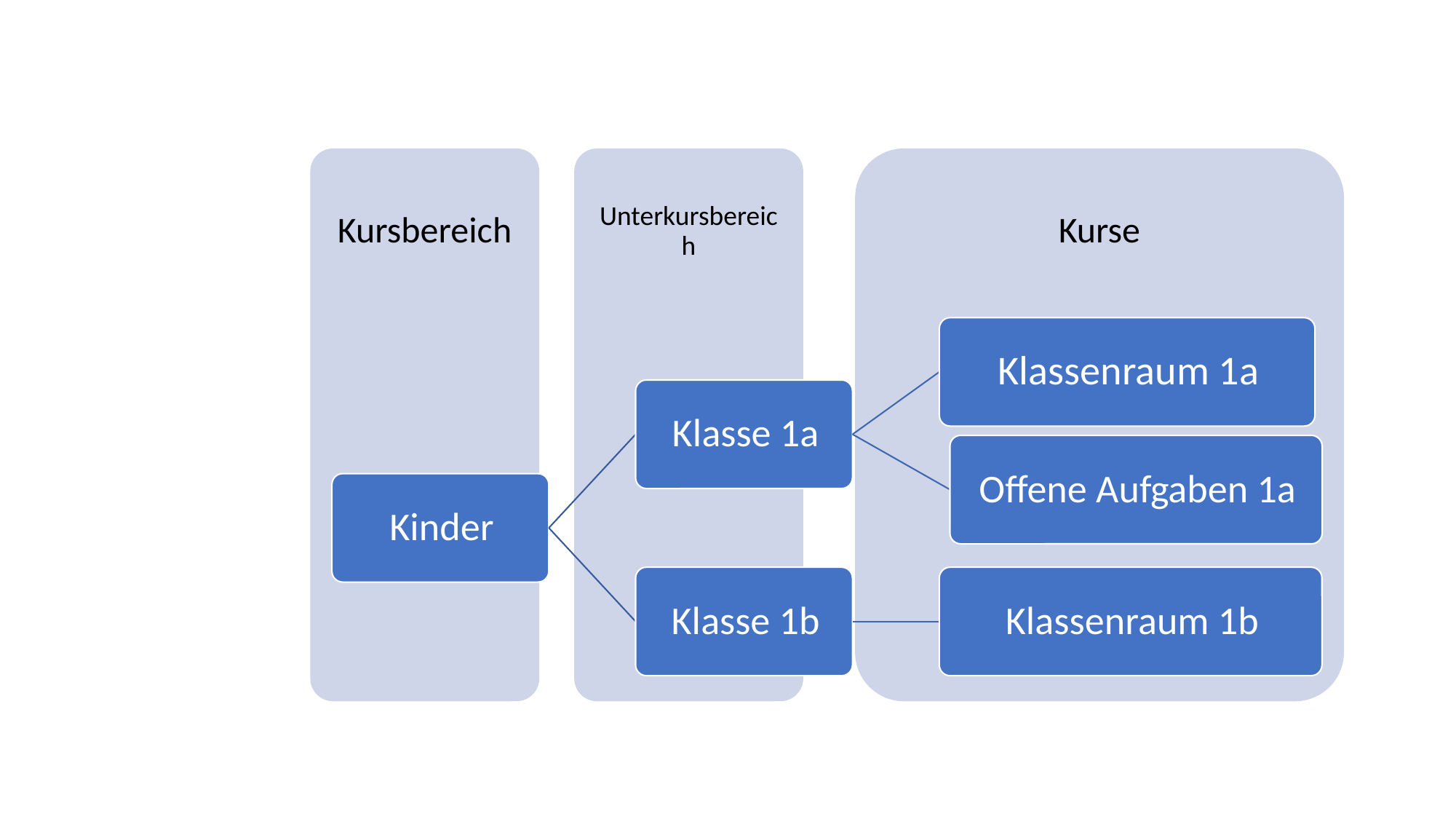

Kurse
Unterkursbereich
Kursbereich
Kinder

Klasse 1a

Klassenraum 1a

Offene Aufgaben 1a

Klasse 1b

Klassenraum 1b